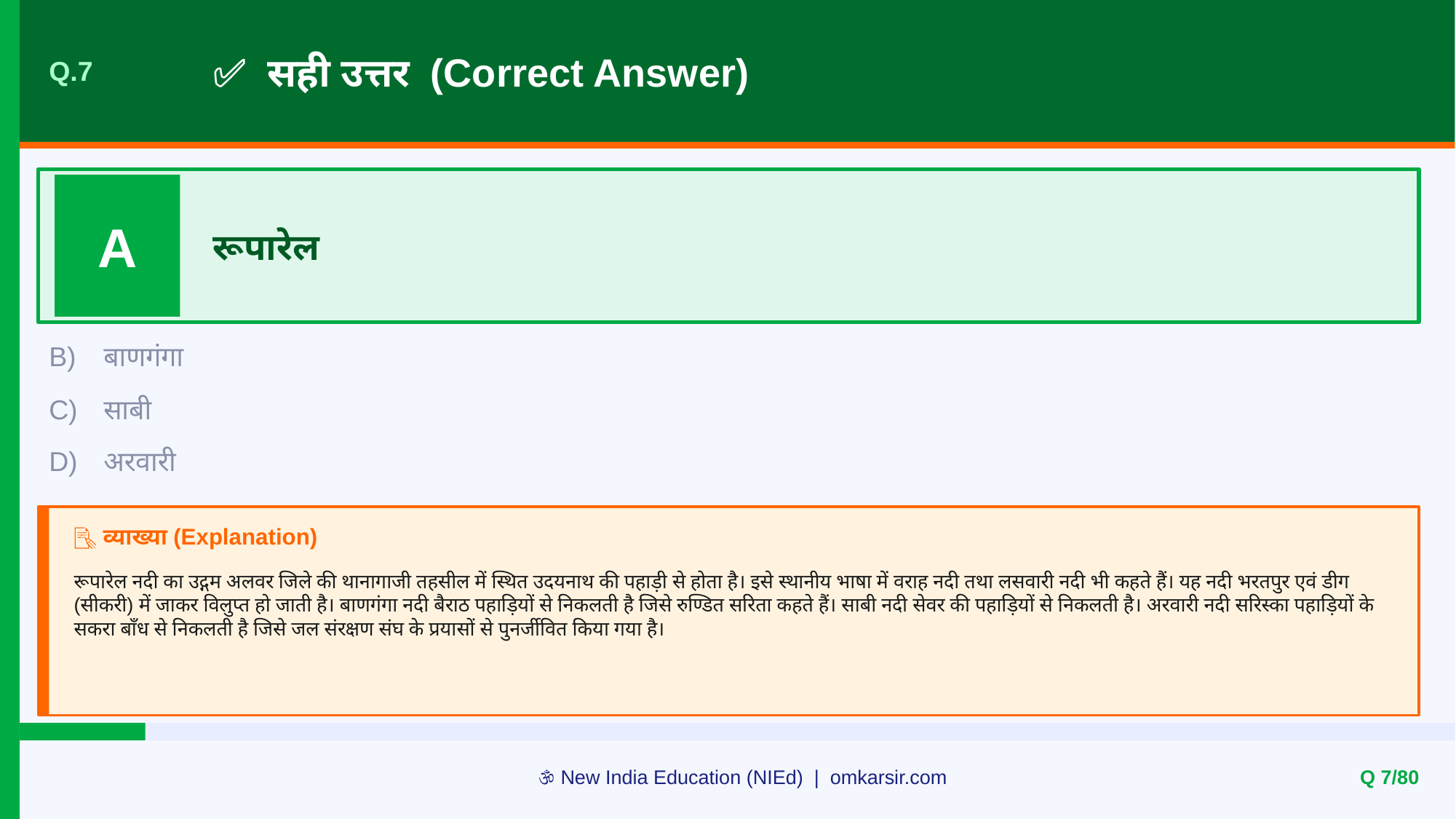

✅  सही उत्तर  (Correct Answer)
Q.7

A
रूपारेल
B)
बाणगंगा
C)
साबी
D)
अरवारी

📝 व्याख्या (Explanation)
रूपारेल नदी का उद्गम अलवर जिले की थानागाजी तहसील में स्थित उदयनाथ की पहाड़ी से होता है। इसे स्थानीय भाषा में वराह नदी तथा लसवारी नदी भी कहते हैं। यह नदी भरतपुर एवं डीग (सीकरी) में जाकर विलुप्त हो जाती है। बाणगंगा नदी बैराठ पहाड़ियों से निकलती है जिसे रुण्डित सरिता कहते हैं। साबी नदी सेवर की पहाड़ियों से निकलती है। अरवारी नदी सरिस्का पहाड़ियों के सकरा बाँध से निकलती है जिसे जल संरक्षण संघ के प्रयासों से पुनर्जीवित किया गया है।

🕉️ New India Education (NIEd)  |  omkarsir.com
Q 7/80